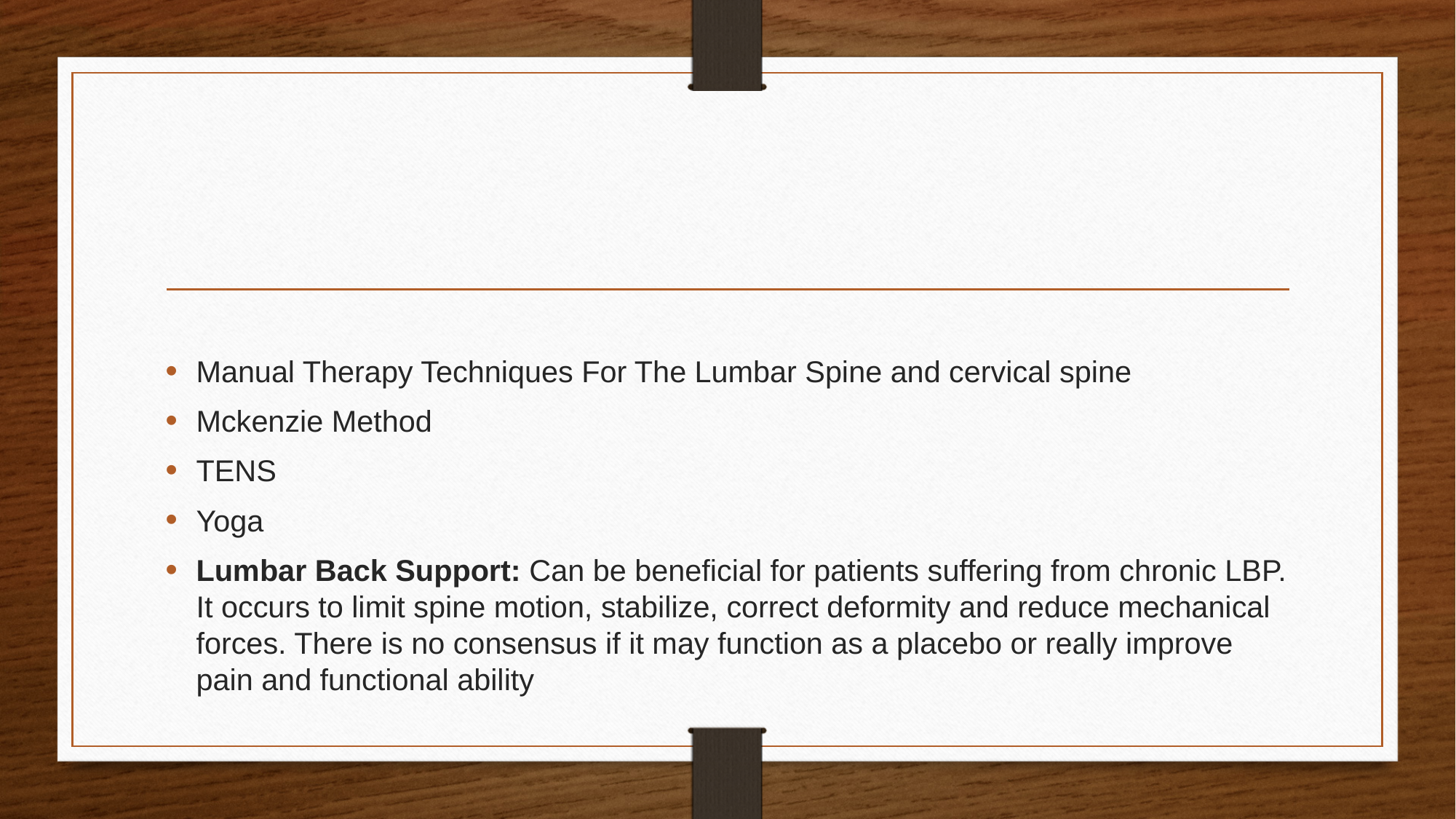

#

Manual Therapy Techniques For The Lumbar Spine and cervical spine
Mckenzie Method
TENS
Yoga
Lumbar Back Support: Can be beneficial for patients suffering from chronic LBP. It occurs to limit spine motion, stabilize, correct deformity and reduce mechanical forces. There is no consensus if it may function as a placebo or really improve pain and functional ability